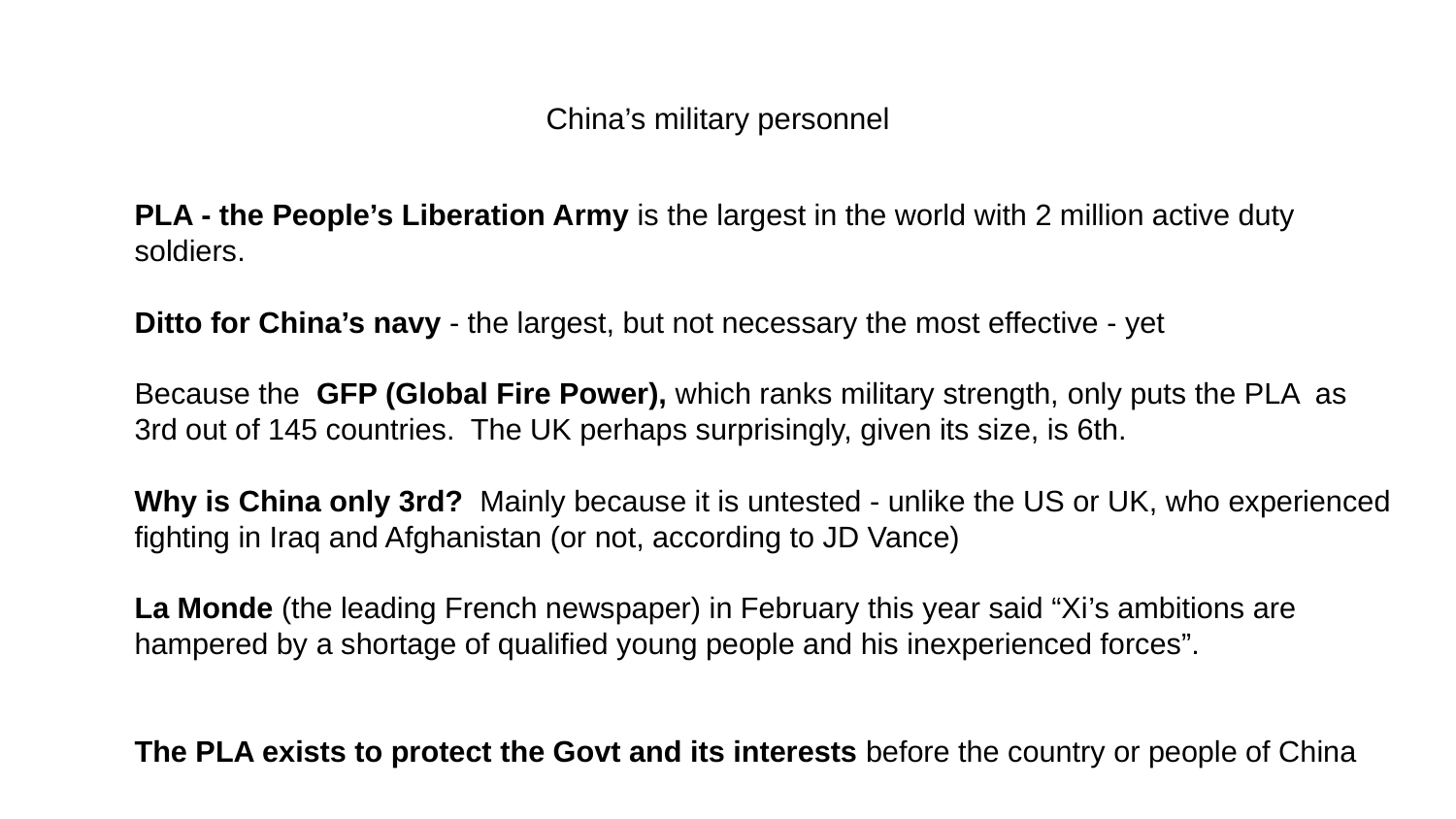

# China’s military personnel

PLA - the People’s Liberation Army is the largest in the world with 2 million active duty soldiers.

Ditto for China’s navy - the largest, but not necessary the most effective - yet

Because the  GFP (Global Fire Power), which ranks military strength, only puts the PLA  as 3rd out of 145 countries.  The UK perhaps surprisingly, given its size, is 6th.

Why is China only 3rd?  Mainly because it is untested - unlike the US or UK, who experienced fighting in Iraq and Afghanistan (or not, according to JD Vance)

La Monde (the leading French newspaper) in February this year said “Xi’s ambitions are hampered by a shortage of qualified young people and his inexperienced forces”.

The PLA exists to protect the Govt and its interests before the country or people of China